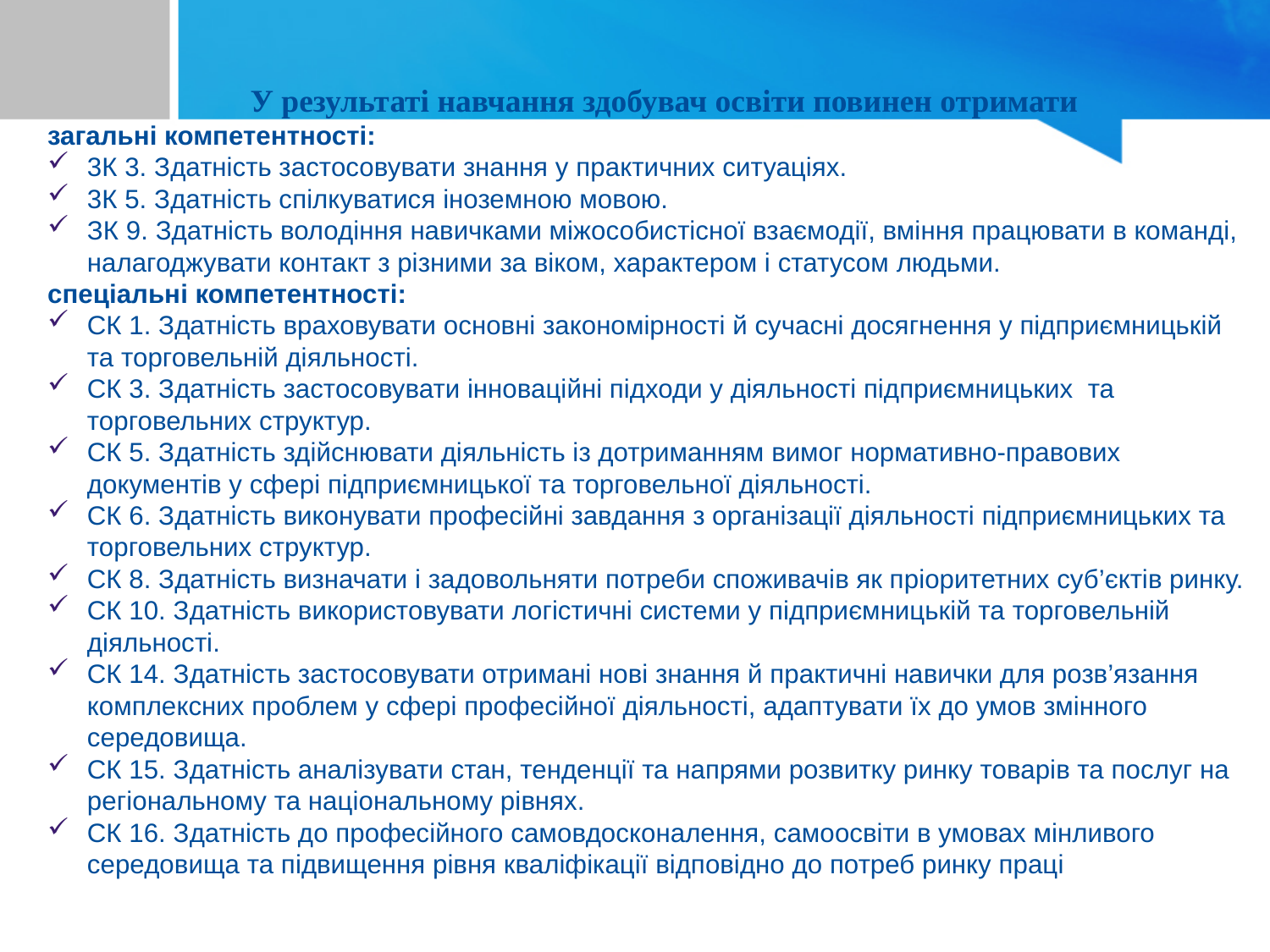

У результаті навчання здобувач освіти повинен отримати
загальні компетентності:
3К 3. Здатність застосовувати знання у практичних ситуаціях.
3К 5. Здатність спілкуватися іноземною мовою.
ЗК 9. Здатність володіння навичками міжособистісної взаємодії, вміння працювати в команді, налагоджувати контакт з різними за віком, характером і статусом людьми.
спеціальні компетентності:
СК 1. Здатність враховувати основні закономірності й сучасні досягнення у підприємницькій та торговельній діяльності.
СК 3. Здатність застосовувати інноваційні підходи у діяльності підприємницьких  та торговельних структур.
СК 5. Здатність здійснювати діяльність із дотриманням вимог нормативно-правових документів у сфері підприємницької та торговельної діяльності.
СК 6. Здатність виконувати професійні завдання з організації діяльності підприємницьких та торговельних структур.
СК 8. Здатність визначати і задовольняти потреби споживачів як пріоритетних суб’єктів ринку.
СК 10. Здатність використовувати логістичні системи у підприємницькій та торговельній діяльності.
СК 14. Здатність застосовувати отримані нові знання й практичні навички для розв’язання комплексних проблем у сфері професійної діяльності, адаптувати їх до умов змінного середовища.
СК 15. Здатність аналізувати стан, тенденції та напрями розвитку ринку товарів та послуг на регіональному та національному рівнях.
СК 16. Здатність до професійного самовдосконалення, самоосвіти в умовах мінливого середовища та підвищення рівня кваліфікації відповідно до потреб ринку праці